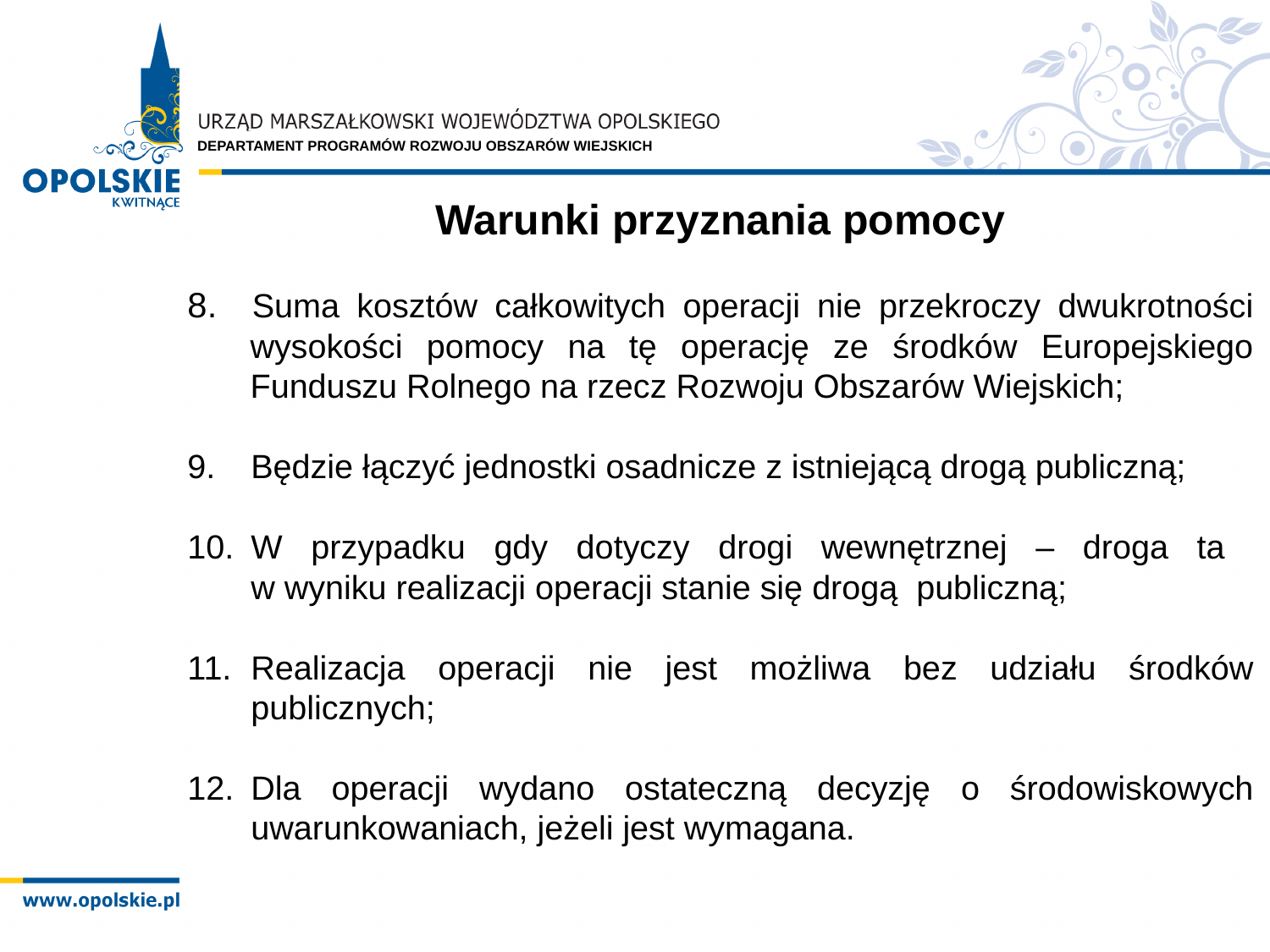

Warunki przyznania pomocy
8.  Suma kosztów całkowitych operacji nie przekroczy dwukrotności wysokości pomocy na tę operację ze środków Europejskiego Funduszu Rolnego na rzecz Rozwoju Obszarów Wiejskich;

Będzie łączyć jednostki osadnicze z istniejącą drogą publiczną;

W przypadku gdy dotyczy drogi wewnętrznej – droga ta
w wyniku realizacji operacji stanie się drogą  publiczną;

Realizacja operacji nie jest możliwa bez udziału środków publicznych;

Dla operacji wydano ostateczną decyzję o środowiskowych uwarunkowaniach, jeżeli jest wymagana.